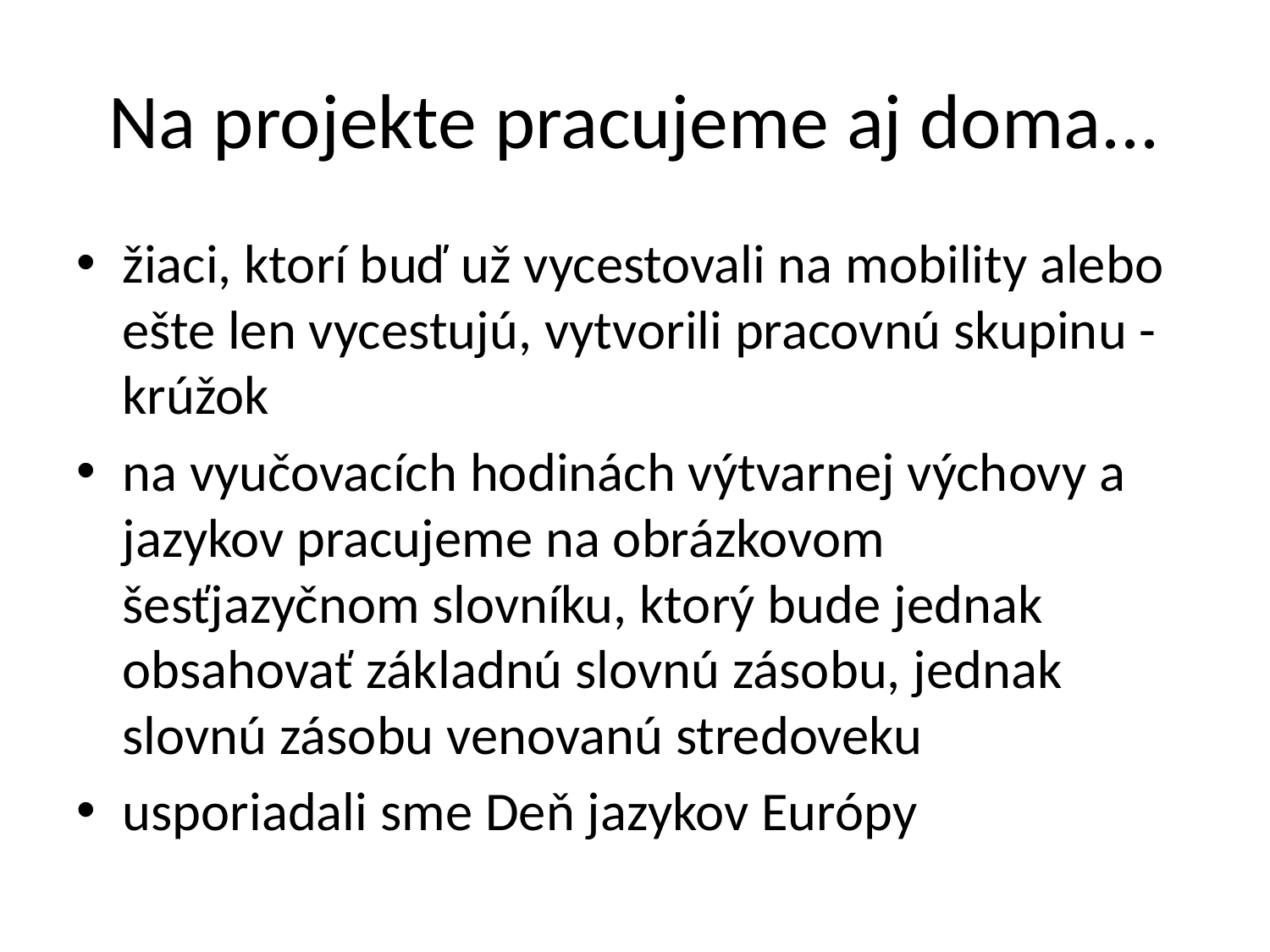

# Na projekte pracujeme aj doma...
žiaci, ktorí buď už vycestovali na mobility alebo ešte len vycestujú, vytvorili pracovnú skupinu - krúžok
na vyučovacích hodinách výtvarnej výchovy a jazykov pracujeme na obrázkovom šesťjazyčnom slovníku, ktorý bude jednak obsahovať základnú slovnú zásobu, jednak slovnú zásobu venovanú stredoveku
usporiadali sme Deň jazykov Európy